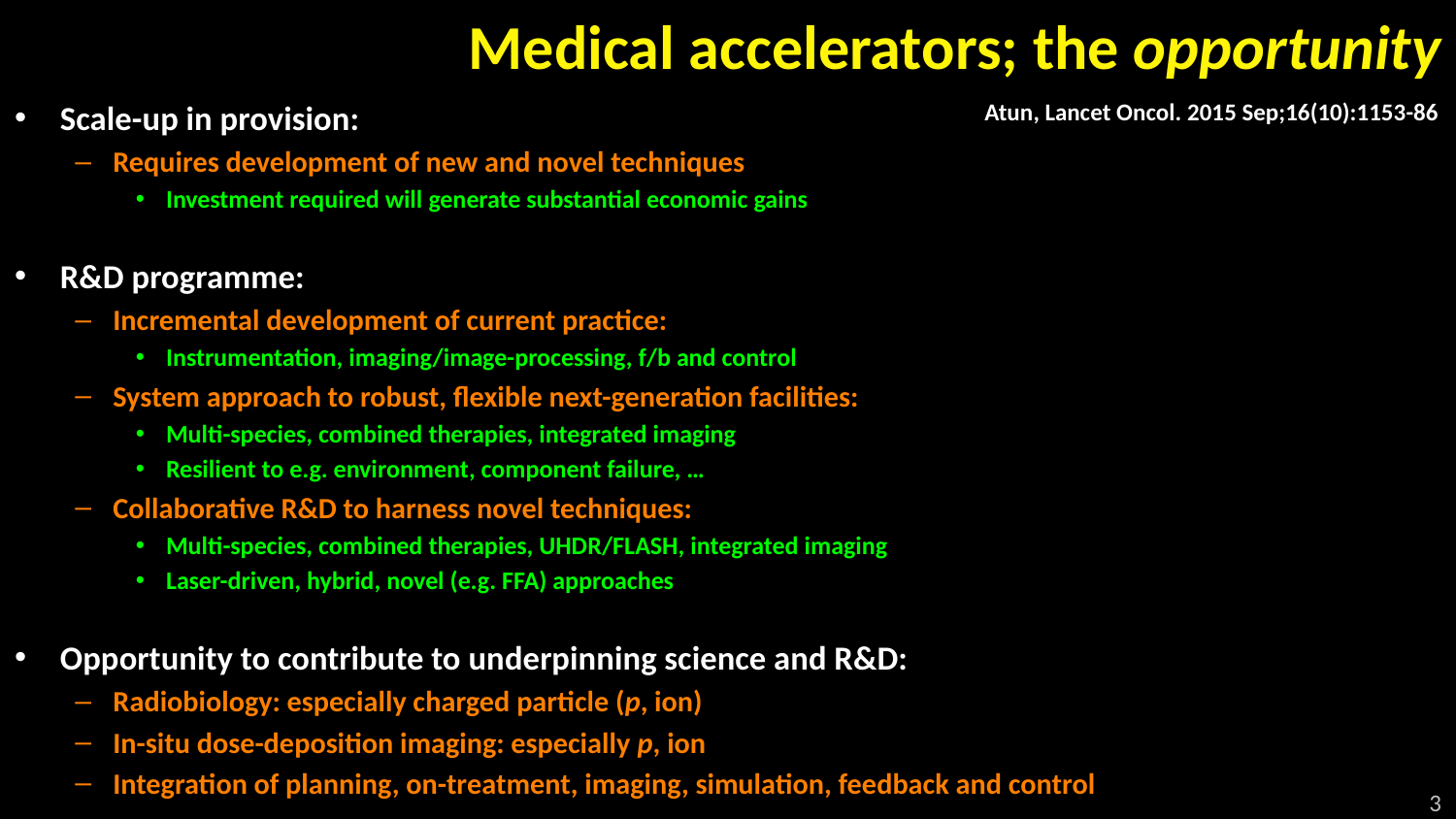

# Medical accelerators; the opportunity
Scale-up in provision:
Requires development of new and novel techniques
Investment required will generate substantial economic gains

R&D programme:
Incremental development of current practice:
Instrumentation, imaging/image-processing, f/b and control
System approach to robust, flexible next-generation facilities:
Multi-species, combined therapies, integrated imaging
Resilient to e.g. environment, component failure, …
Collaborative R&D to harness novel techniques:
Multi-species, combined therapies, UHDR/FLASH, integrated imaging
Laser-driven, hybrid, novel (e.g. FFA) approaches

Opportunity to contribute to underpinning science and R&D:
Radiobiology: especially charged particle (p, ion)
In-situ dose-deposition imaging: especially p, ion
Integration of planning, on-treatment, imaging, simulation, feedback and control
Atun, Lancet Oncol. 2015 Sep;16(10):1153-86
3